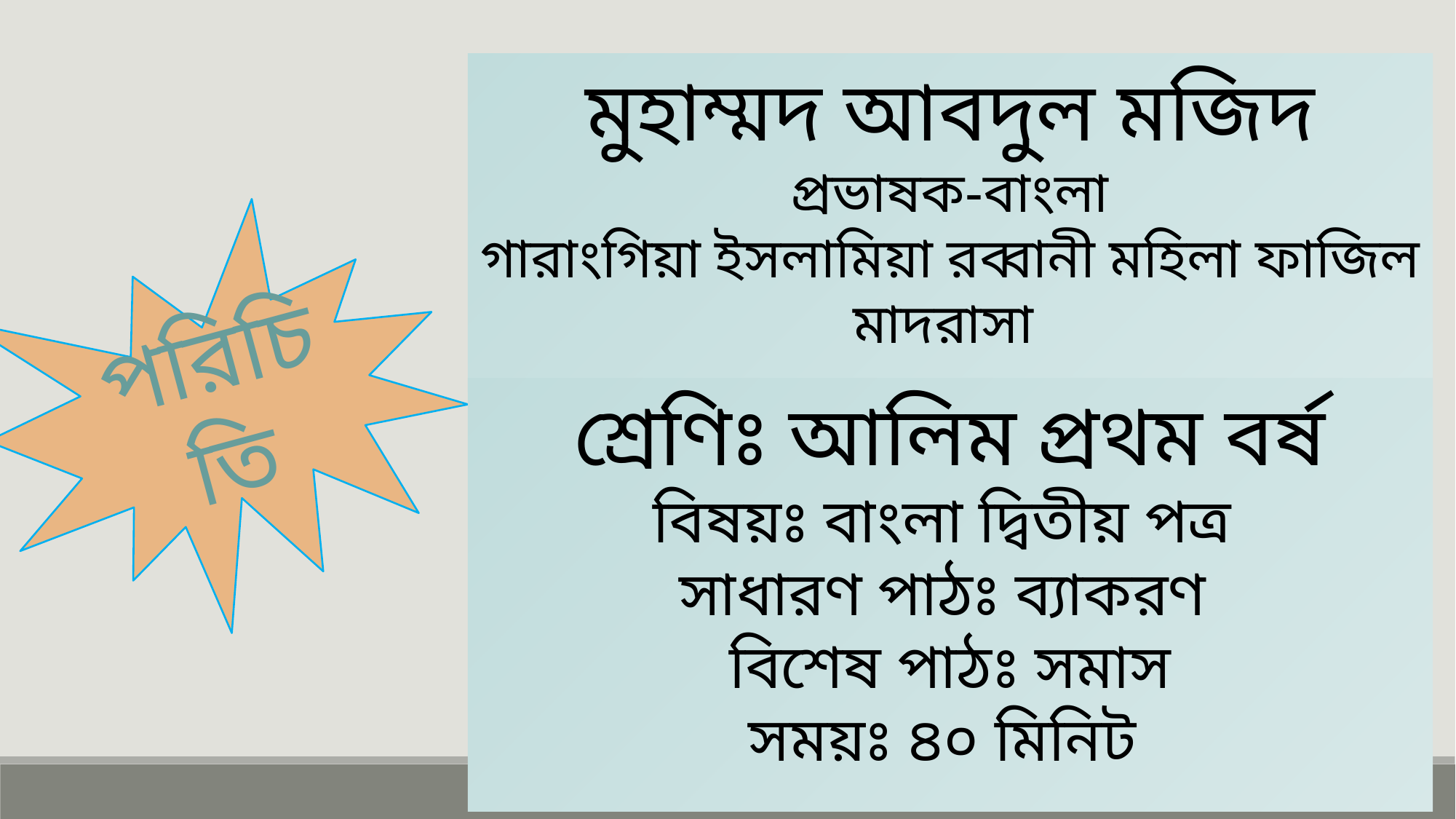

মুহাম্মদ আবদুল মজিদ
প্রভাষক-বাংলা
গারাংগিয়া ইসলামিয়া রব্বানী মহিলা ফাজিল মাদরাসা

পরিচিতি
শ্রেণিঃ আলিম প্রথম বর্ষ
বিষয়ঃ বাংলা দ্বিতীয় পত্র
সাধারণ পাঠঃ ব্যাকরণ
বিশেষ পাঠঃ সমাস
সময়ঃ ৪০ মিনিট